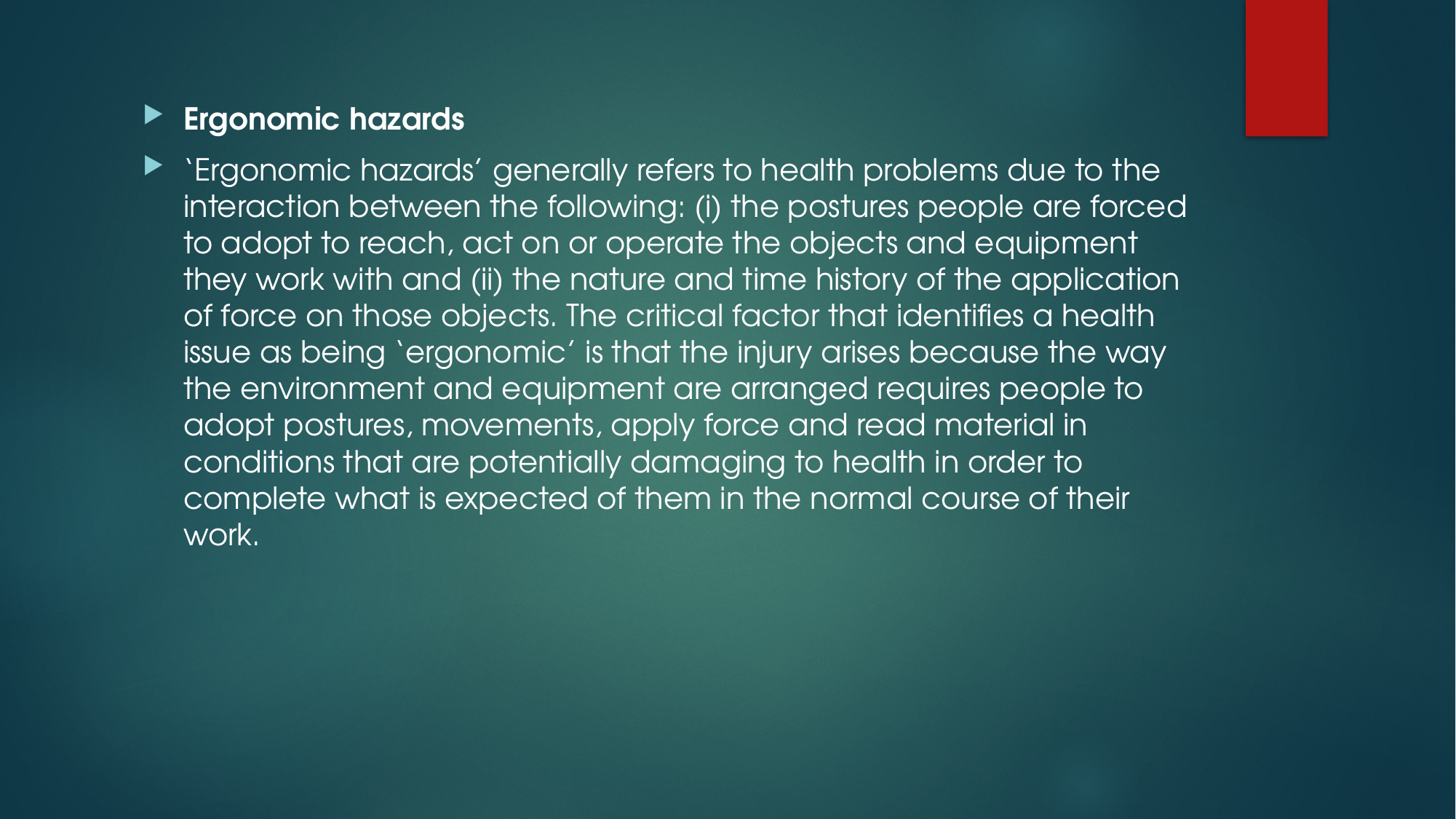

Ergonomic hazards
‘Ergonomic hazards’ generally refers to health problems due to the interaction between the following: (i) the postures people are forced to adopt to reach, act on or operate the objects and equipment they work with and (ii) the nature and time history of the application of force on those objects. The critical factor that identifies a health issue as being ‘ergonomic’ is that the injury arises because the way the environment and equipment are arranged requires people to adopt postures, movements, apply force and read material in conditions that are potentially damaging to health in order to complete what is expected of them in the normal course of their work.